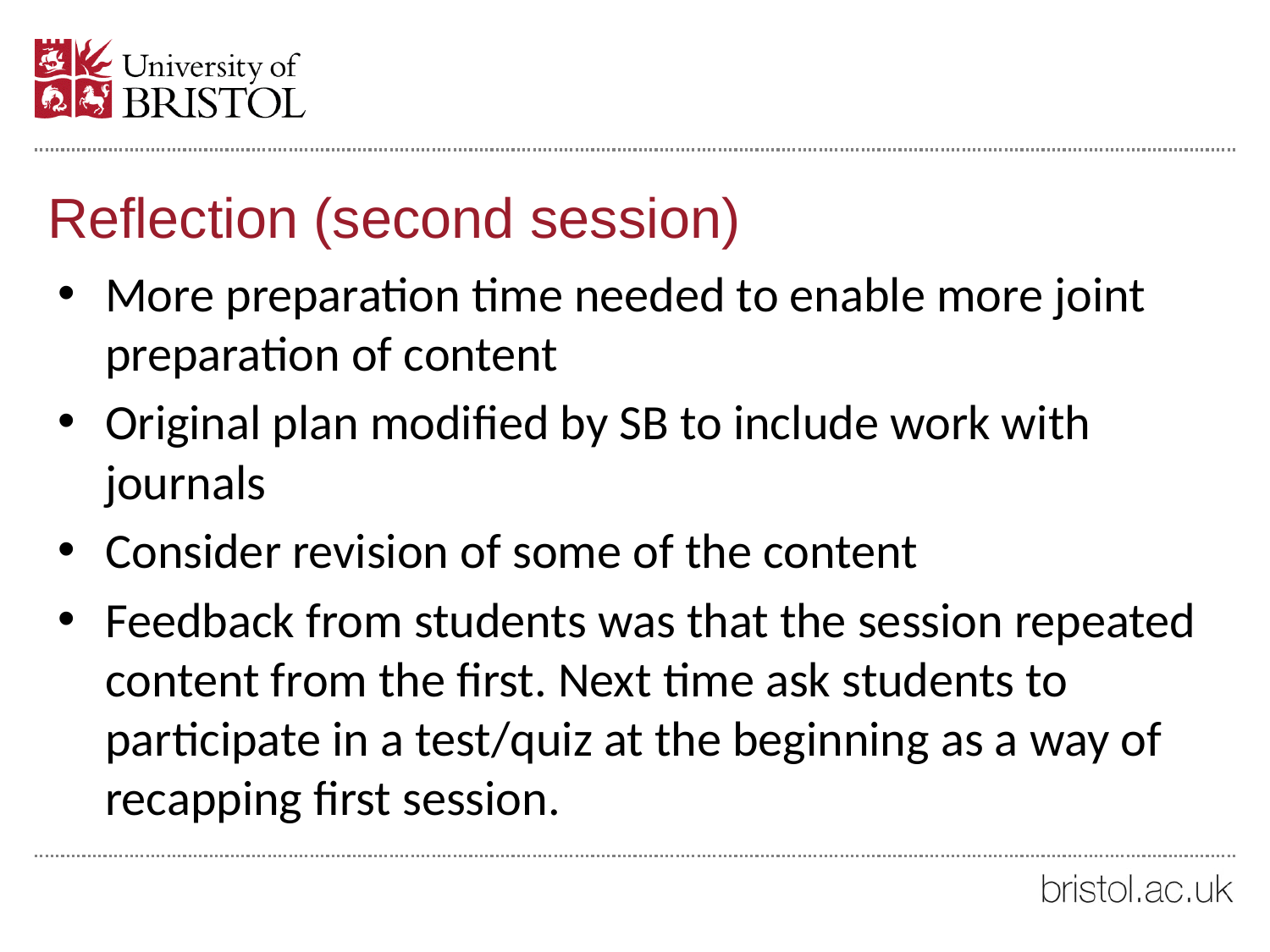

# Reflection (second session)
More preparation time needed to enable more joint preparation of content
Original plan modified by SB to include work with journals
Consider revision of some of the content
Feedback from students was that the session repeated content from the first. Next time ask students to participate in a test/quiz at the beginning as a way of recapping first session.